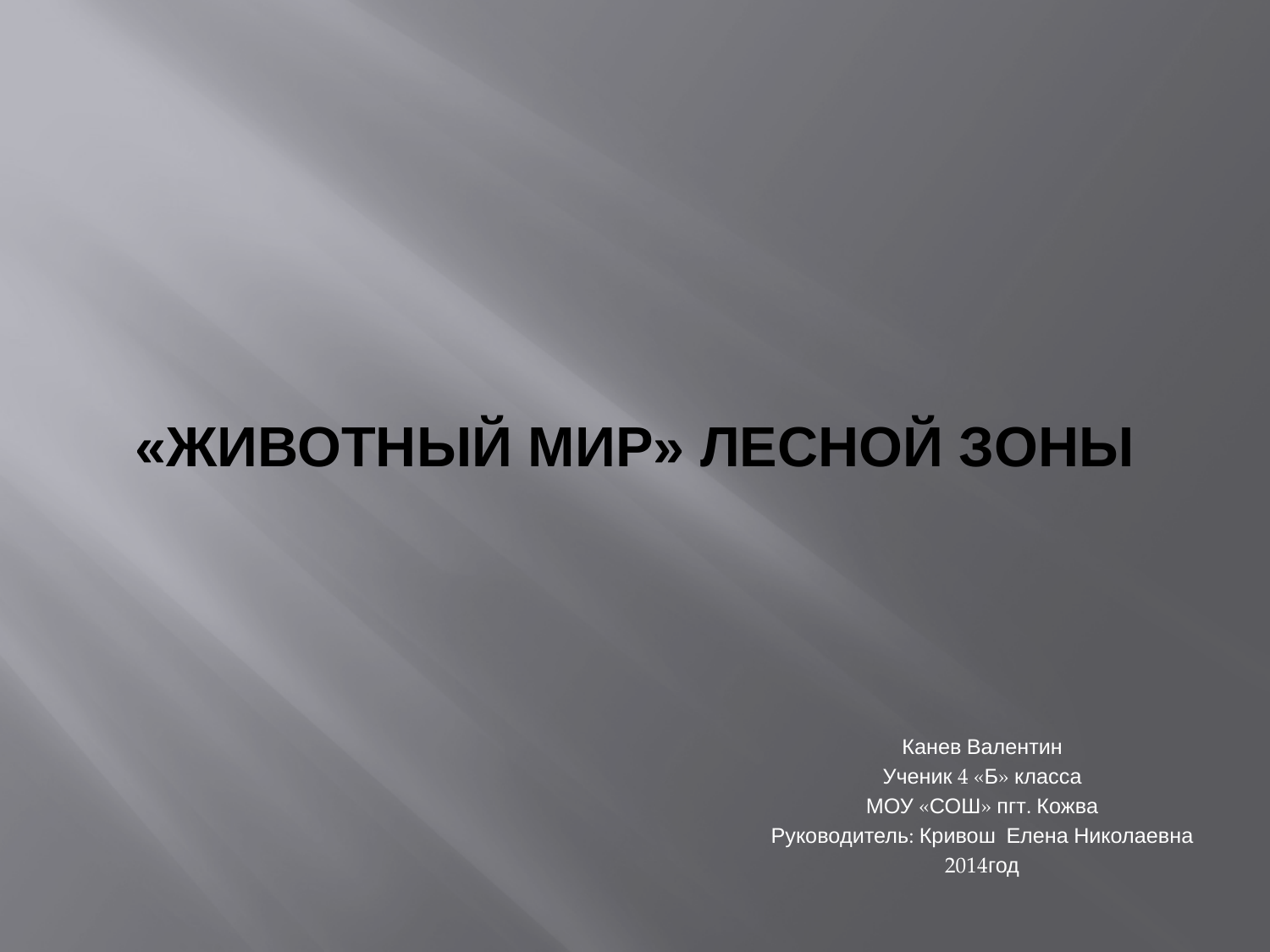

# «Животный мир» лесной зоны

Канев Валентин
Ученик 4 «Б» класса
МОУ «СОШ» пгт. Кожва
Руководитель: Кривош  Елена Николаевна
2014год